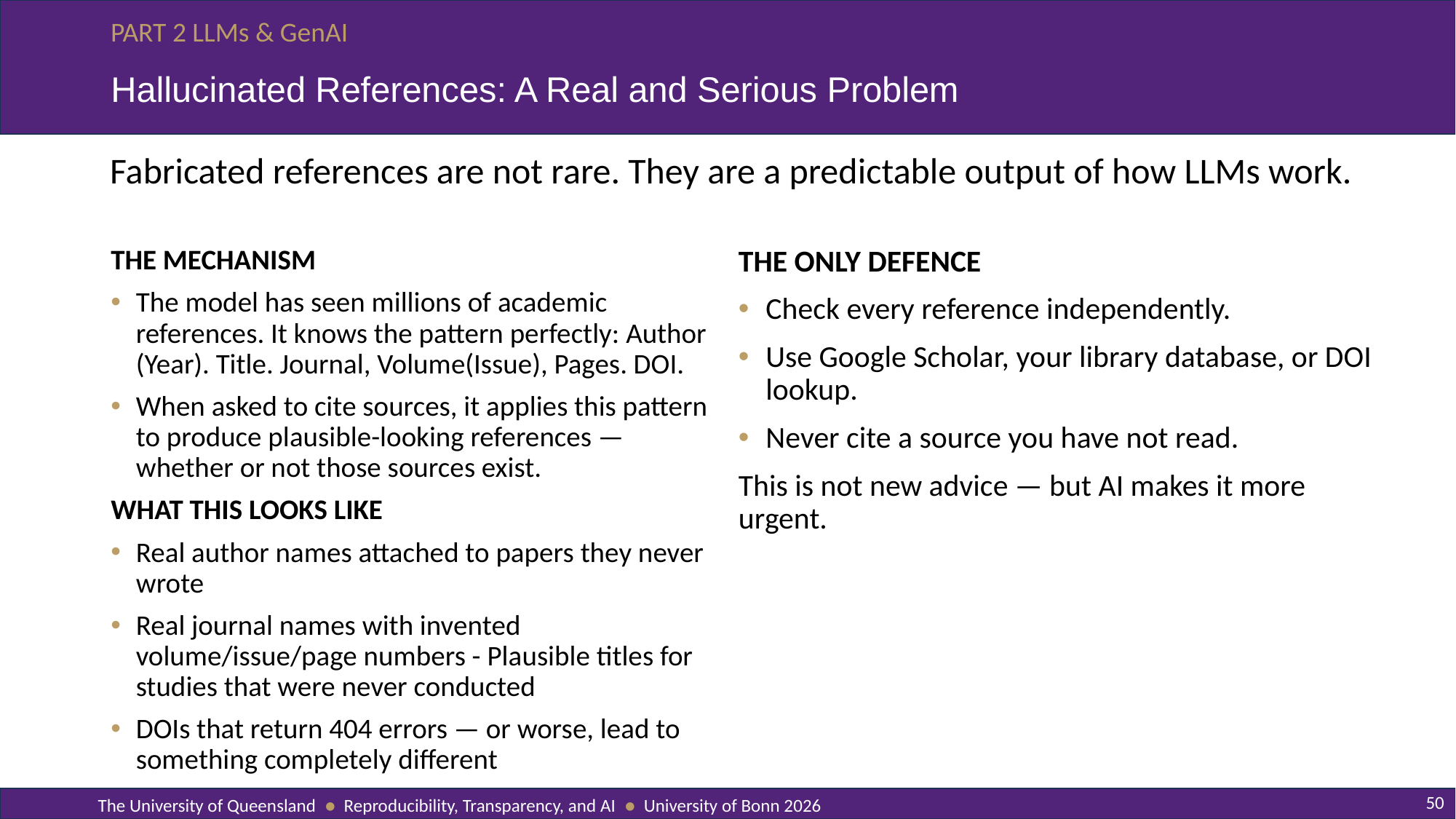

# Hallucinated References: A Real and Serious Problem
Fabricated references are not rare. They are a predictable output of how LLMs work.
THE MECHANISM
The model has seen millions of academic references. It knows the pattern perfectly: Author (Year). Title. Journal, Volume(Issue), Pages. DOI.
When asked to cite sources, it applies this pattern to produce plausible-looking references — whether or not those sources exist.
WHAT THIS LOOKS LIKE
Real author names attached to papers they never wrote
Real journal names with invented volume/issue/page numbers - Plausible titles for studies that were never conducted
DOIs that return 404 errors — or worse, lead to something completely different
THE ONLY DEFENCE
Check every reference independently.
Use Google Scholar, your library database, or DOI lookup.
Never cite a source you have not read.
This is not new advice — but AI makes it more urgent.